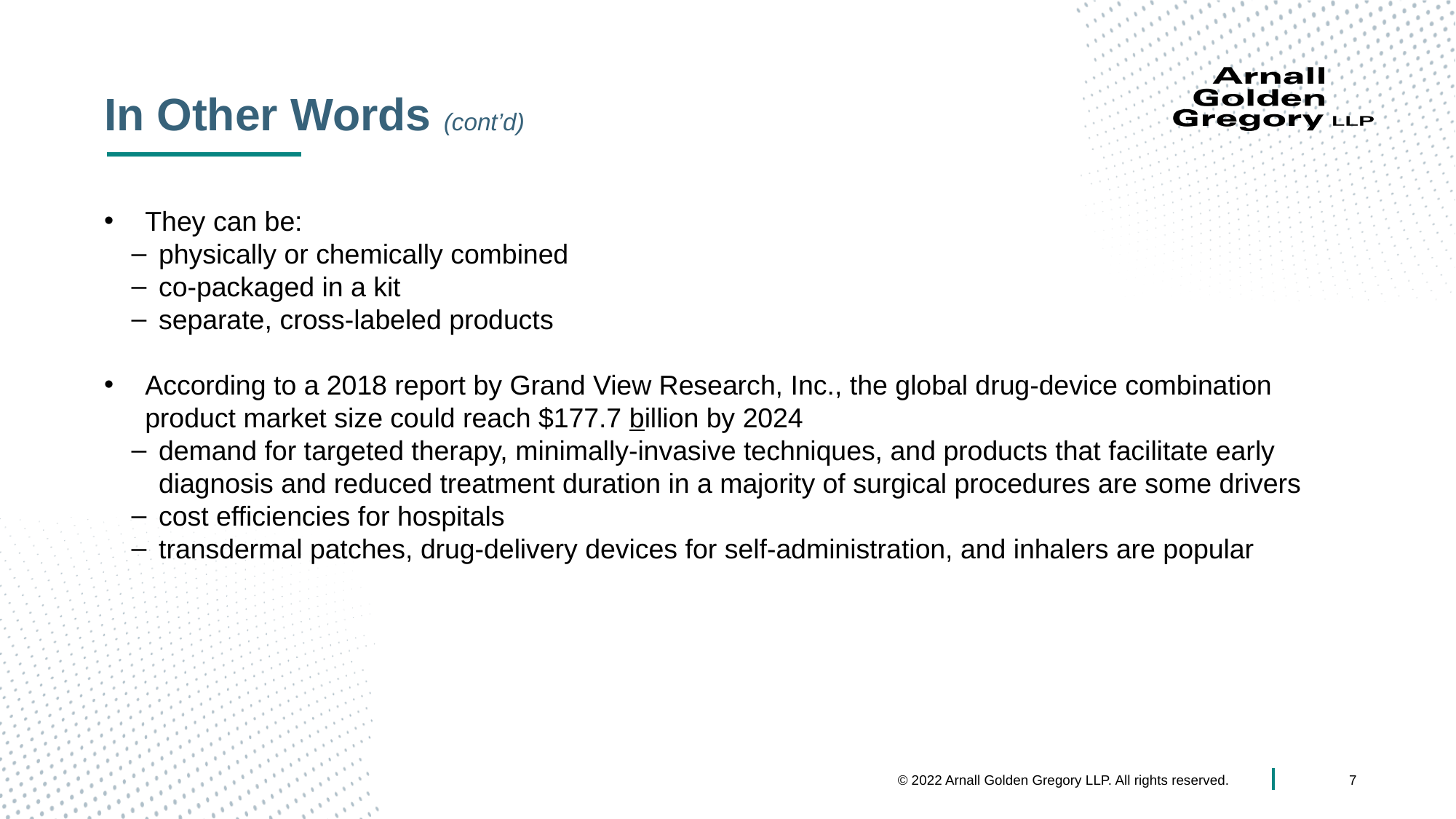

# In Other Words (cont’d)
They can be:
physically or chemically combined
co-packaged in a kit
separate, cross-labeled products

According to a 2018 report by Grand View Research, Inc., the global drug-device combination product market size could reach $177.7 billion by 2024
demand for targeted therapy, minimally-invasive techniques, and products that facilitate early diagnosis and reduced treatment duration in a majority of surgical procedures are some drivers
cost efficiencies for hospitals
transdermal patches, drug-delivery devices for self-administration, and inhalers are popular